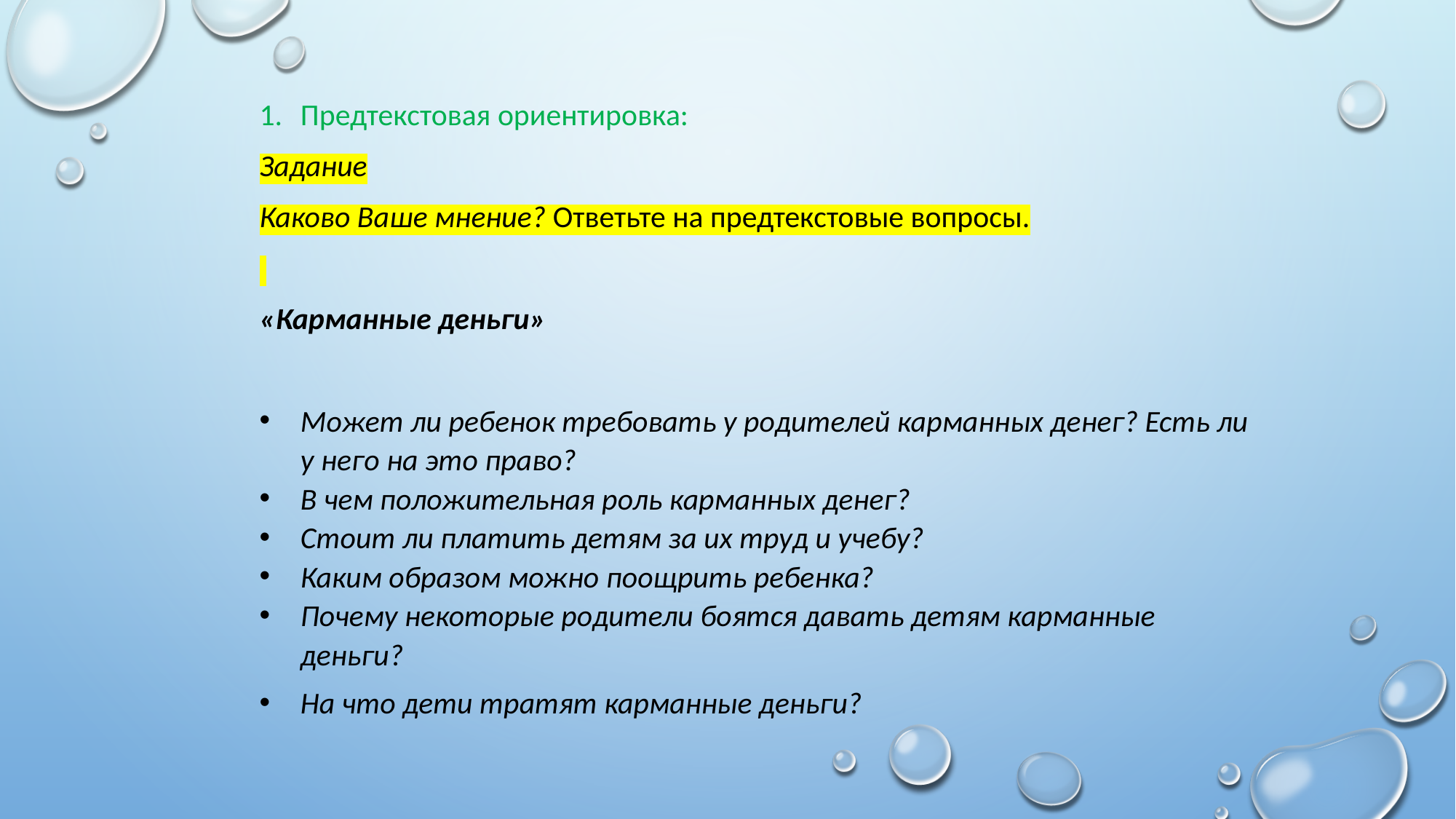

Предтекстовая ориентировка:
Задание
Каково Ваше мнение? Ответьте на предтекстовые вопросы.

«Карманные деньги»

Может ли ребенок требовать у родителей карманных денег? Есть ли у него на это право?
В чем положительная роль карманных денег?
Стоит ли платить детям за их труд и учебу?
Каким образом можно поощрить ребенка?
Почему некоторые родители боятся давать детям карманные деньги?
На что дети тратят карманные деньги?